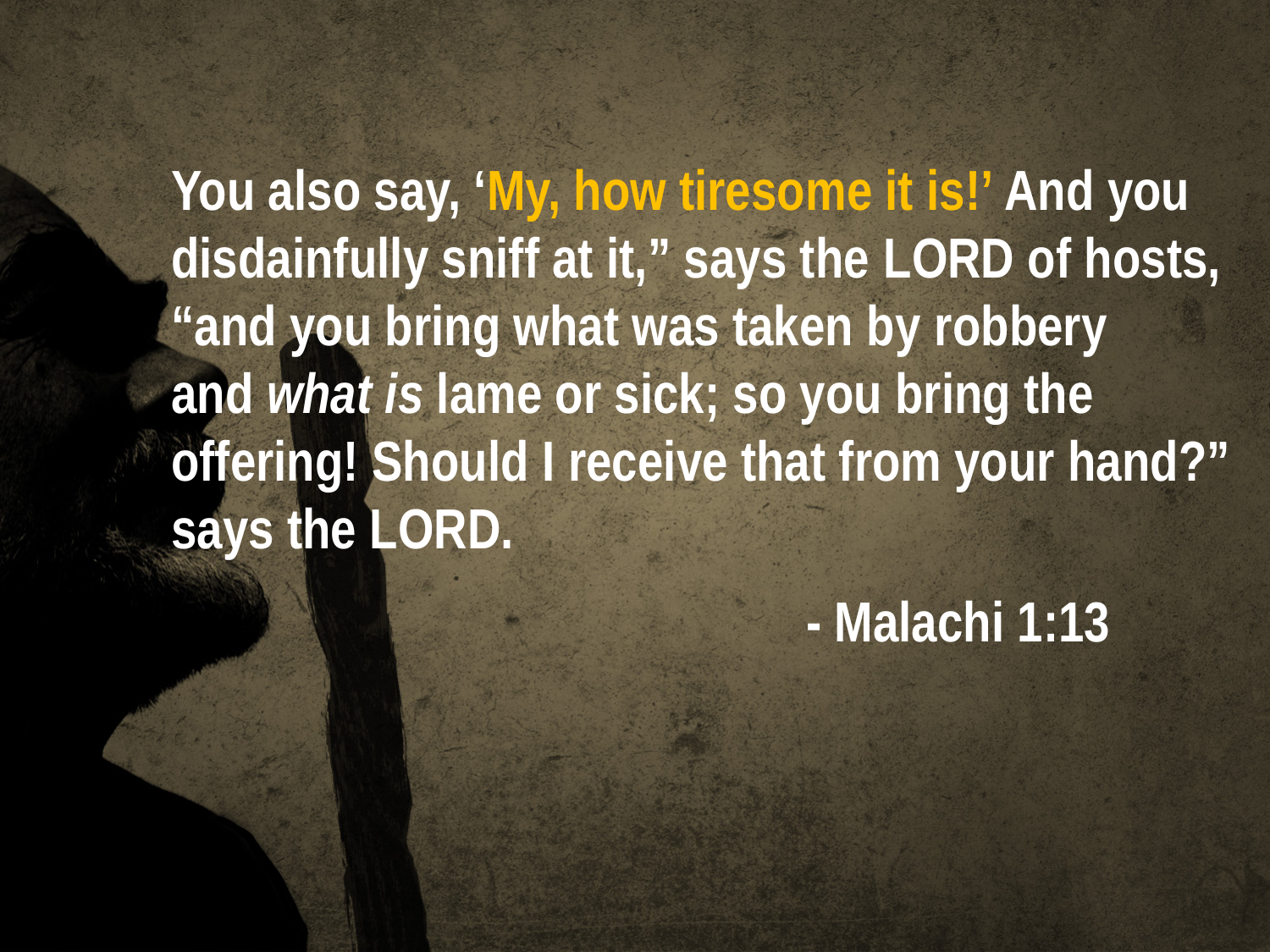

You also say, ‘My, how tiresome it is!’ And you disdainfully sniff at it,” says the Lord of hosts, “and you bring what was taken by robbery and what is lame or sick; so you bring the offering! Should I receive that from your hand?” says the Lord.

					- Malachi 1:13